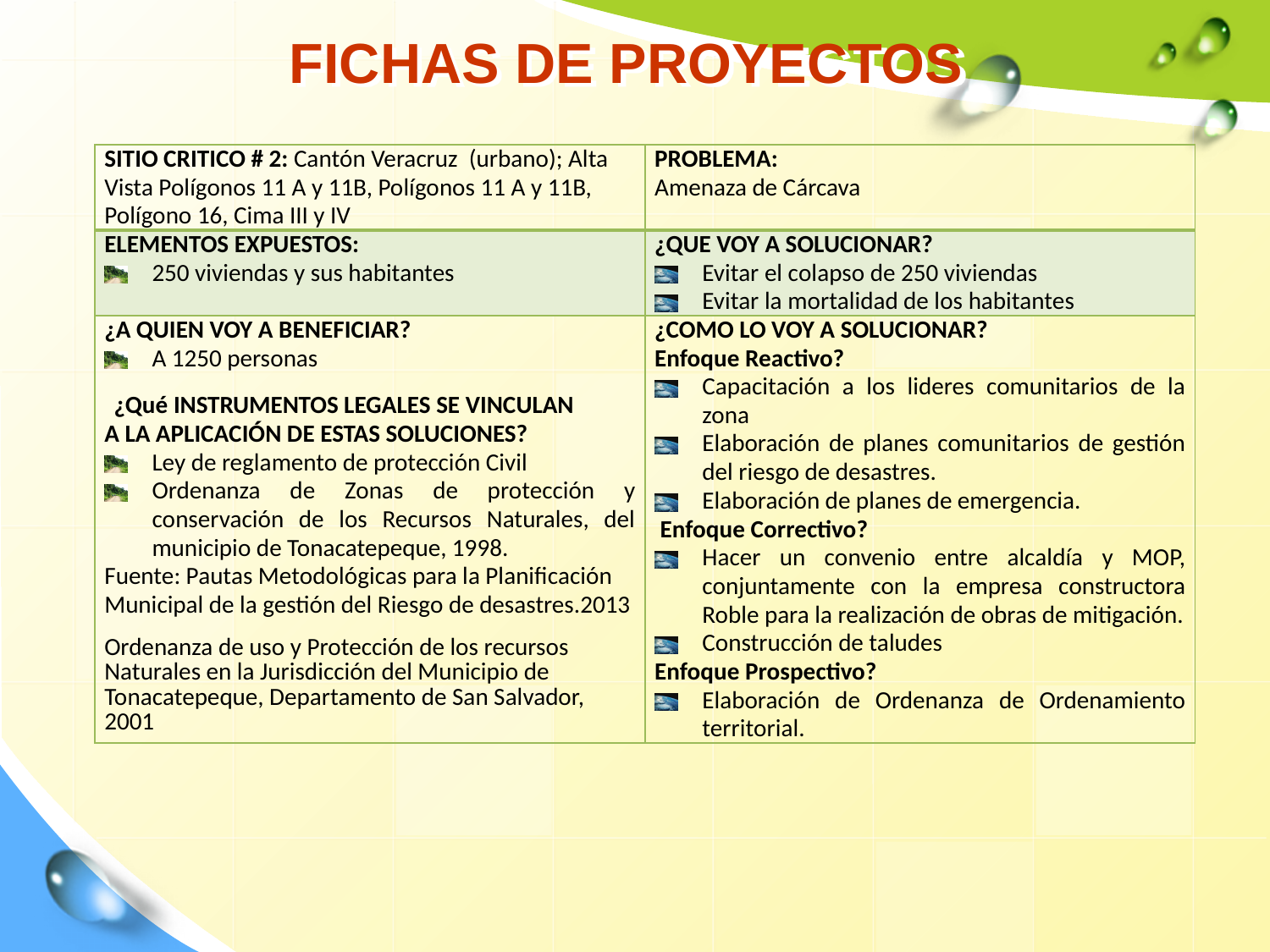

# FICHAS DE PROYECTOS
| SITIO CRITICO # 2: Cantón Veracruz (urbano); Alta Vista Polígonos 11 A y 11B, Polígonos 11 A y 11B, Polígono 16, Cima III y IV | PROBLEMA: Amenaza de Cárcava |
| --- | --- |
| ELEMENTOS EXPUESTOS: 250 viviendas y sus habitantes | ¿QUE VOY A SOLUCIONAR? Evitar el colapso de 250 viviendas Evitar la mortalidad de los habitantes |
| ¿A QUIEN VOY A BENEFICIAR? A 1250 personas ¿Qué INSTRUMENTOS LEGALES SE VINCULAN A LA APLICACIÓN DE ESTAS SOLUCIONES? Ley de reglamento de protección Civil Ordenanza de Zonas de protección y conservación de los Recursos Naturales, del municipio de Tonacatepeque, 1998. Fuente: Pautas Metodológicas para la Planificación Municipal de la gestión del Riesgo de desastres.2013 Ordenanza de uso y Protección de los recursos Naturales en la Jurisdicción del Municipio de Tonacatepeque, Departamento de San Salvador, 2001 | ¿COMO LO VOY A SOLUCIONAR? Enfoque Reactivo? Capacitación a los lideres comunitarios de la zona Elaboración de planes comunitarios de gestión del riesgo de desastres. Elaboración de planes de emergencia. Enfoque Correctivo? Hacer un convenio entre alcaldía y MOP, conjuntamente con la empresa constructora Roble para la realización de obras de mitigación. Construcción de taludes Enfoque Prospectivo? Elaboración de Ordenanza de Ordenamiento territorial. |